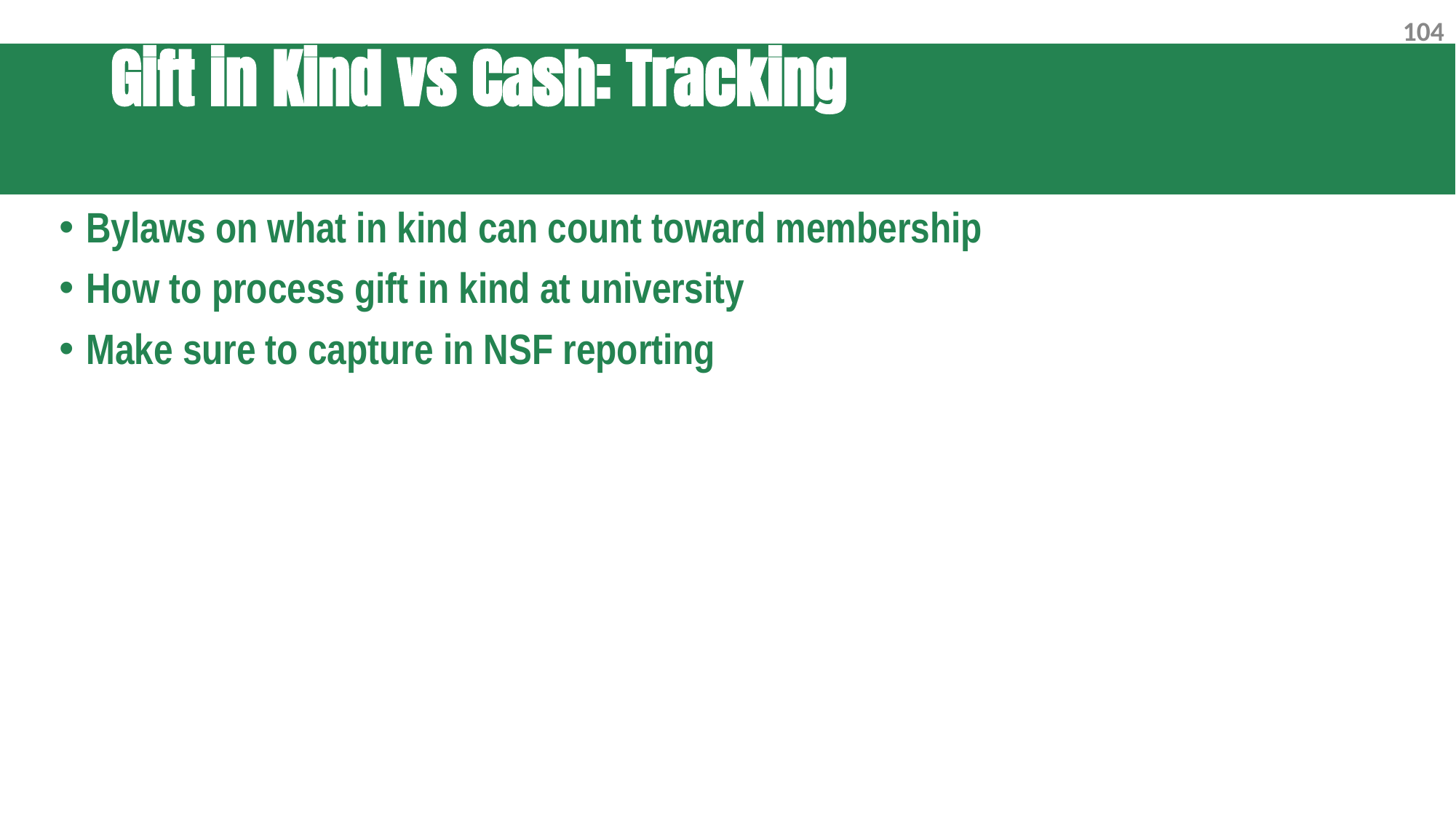

# Gift in Kind vs Cash: Tracking
Bylaws on what in kind can count toward membership
How to process gift in kind at university
Make sure to capture in NSF reporting